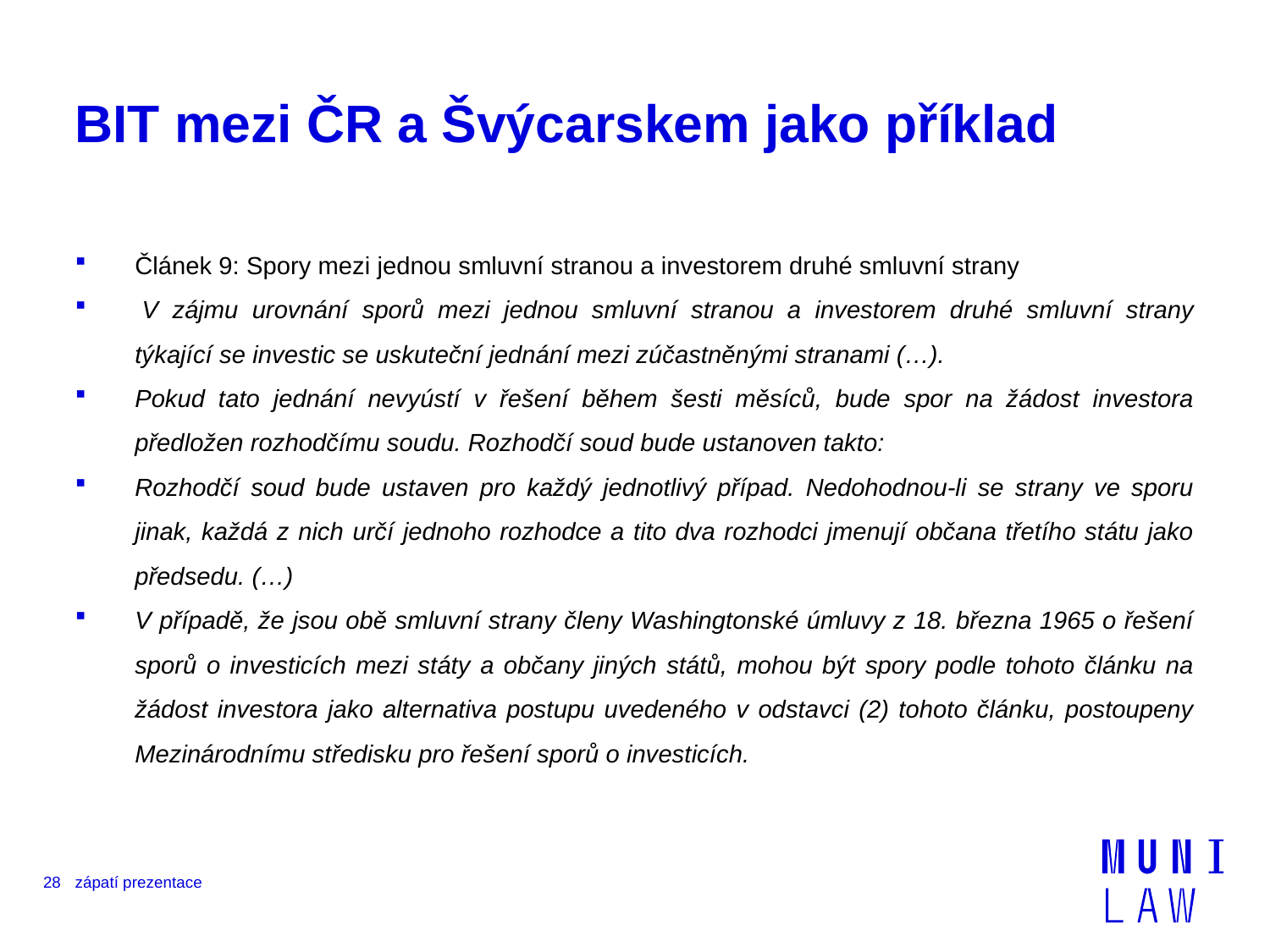

# BIT mezi ČR a Švýcarskem jako příklad
Článek 9: Spory mezi jednou smluvní stranou a investorem druhé smluvní strany
 V zájmu urovnání sporů mezi jednou smluvní stranou a investorem druhé smluvní strany týkající se investic se uskuteční jednání mezi zúčastněnými stranami (…).
Pokud tato jednání nevyústí v řešení během šesti měsíců, bude spor na žádost investora předložen rozhodčímu soudu. Rozhodčí soud bude ustanoven takto:
Rozhodčí soud bude ustaven pro každý jednotlivý případ. Nedohodnou-li se strany ve sporu jinak, každá z nich určí jednoho rozhodce a tito dva rozhodci jmenují občana třetího státu jako předsedu. (…)
V případě, že jsou obě smluvní strany členy Washingtonské úmluvy z 18. března 1965 o řešení sporů o investicích mezi státy a občany jiných států, mohou být spory podle tohoto článku na žádost investora jako alternativa postupu uvedeného v odstavci (2) tohoto článku, postoupeny Mezinárodnímu středisku pro řešení sporů o investicích.
28
zápatí prezentace